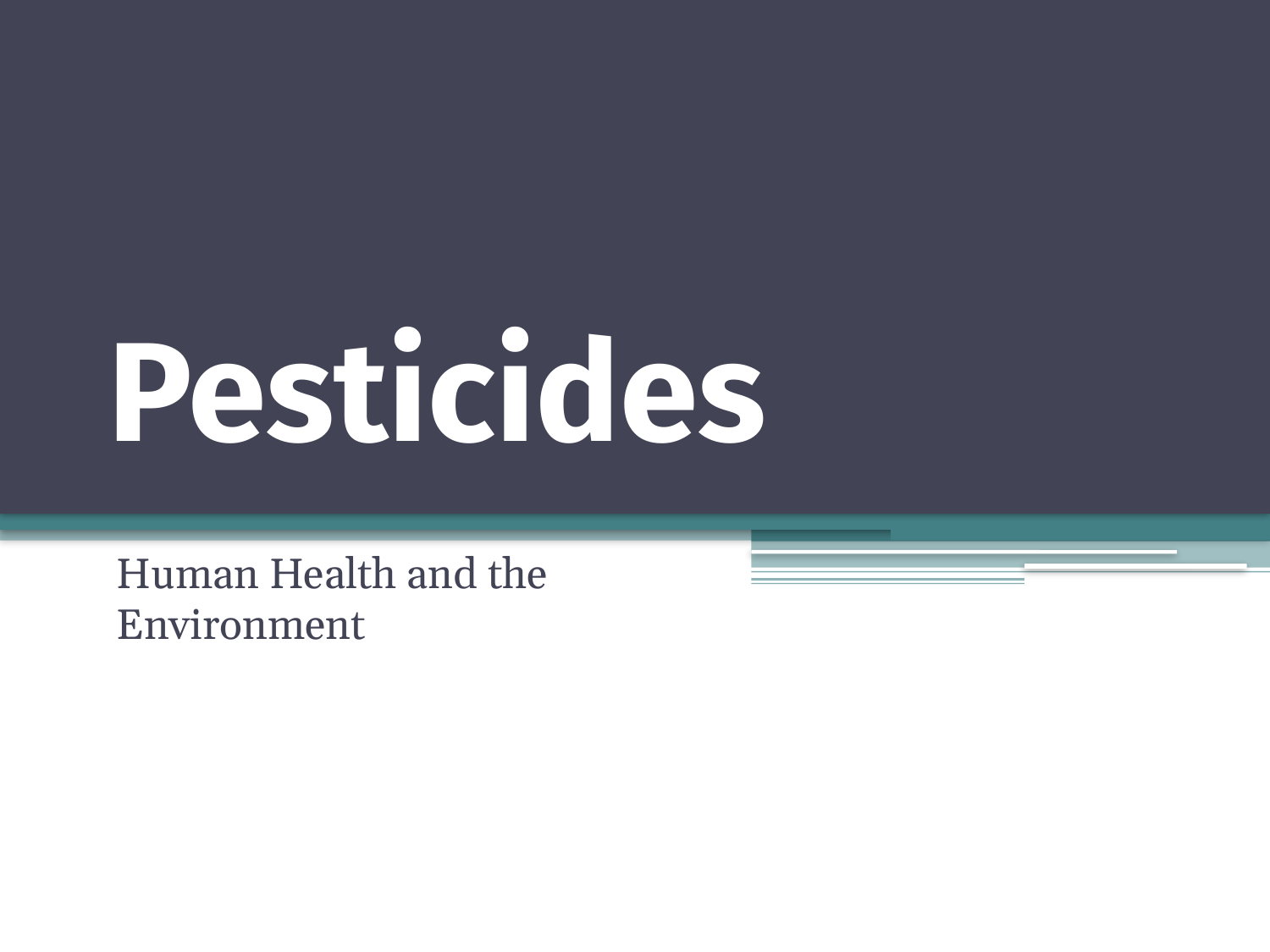

# Pesticides
Human Health and the Environment